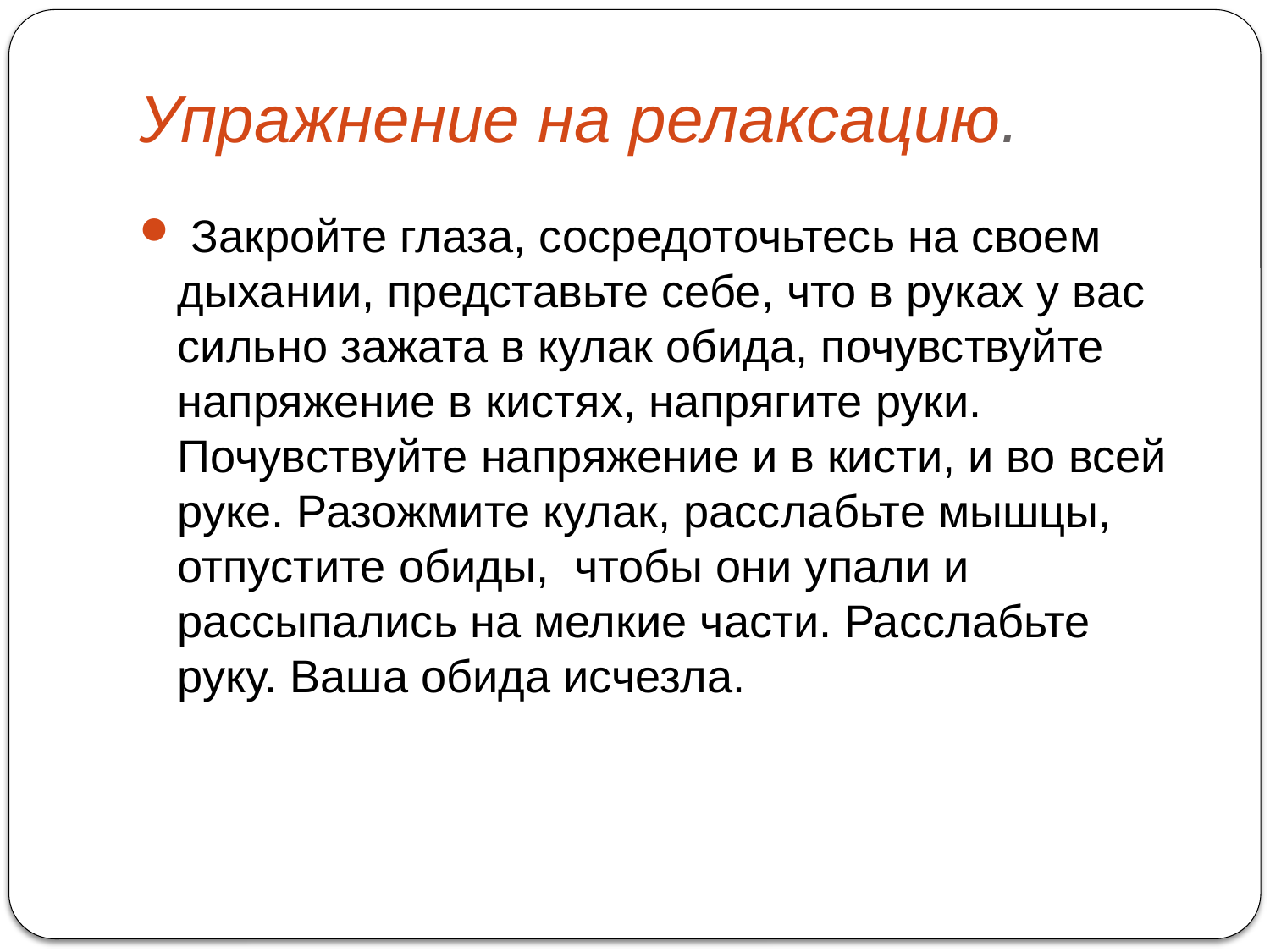

# Упражнение на релаксацию.
 Закройте глаза, сосредоточьтесь на своем дыхании, представьте себе, что в руках у вас сильно зажата в кулак обида, почувствуйте напряжение в кистях, напрягите руки. Почувствуйте напряжение и в кисти, и во всей руке. Разожмите кулак, расслабьте мышцы, отпустите обиды,  чтобы они упали и рассыпались на мелкие части. Расслабьте руку. Ваша обида исчезла.